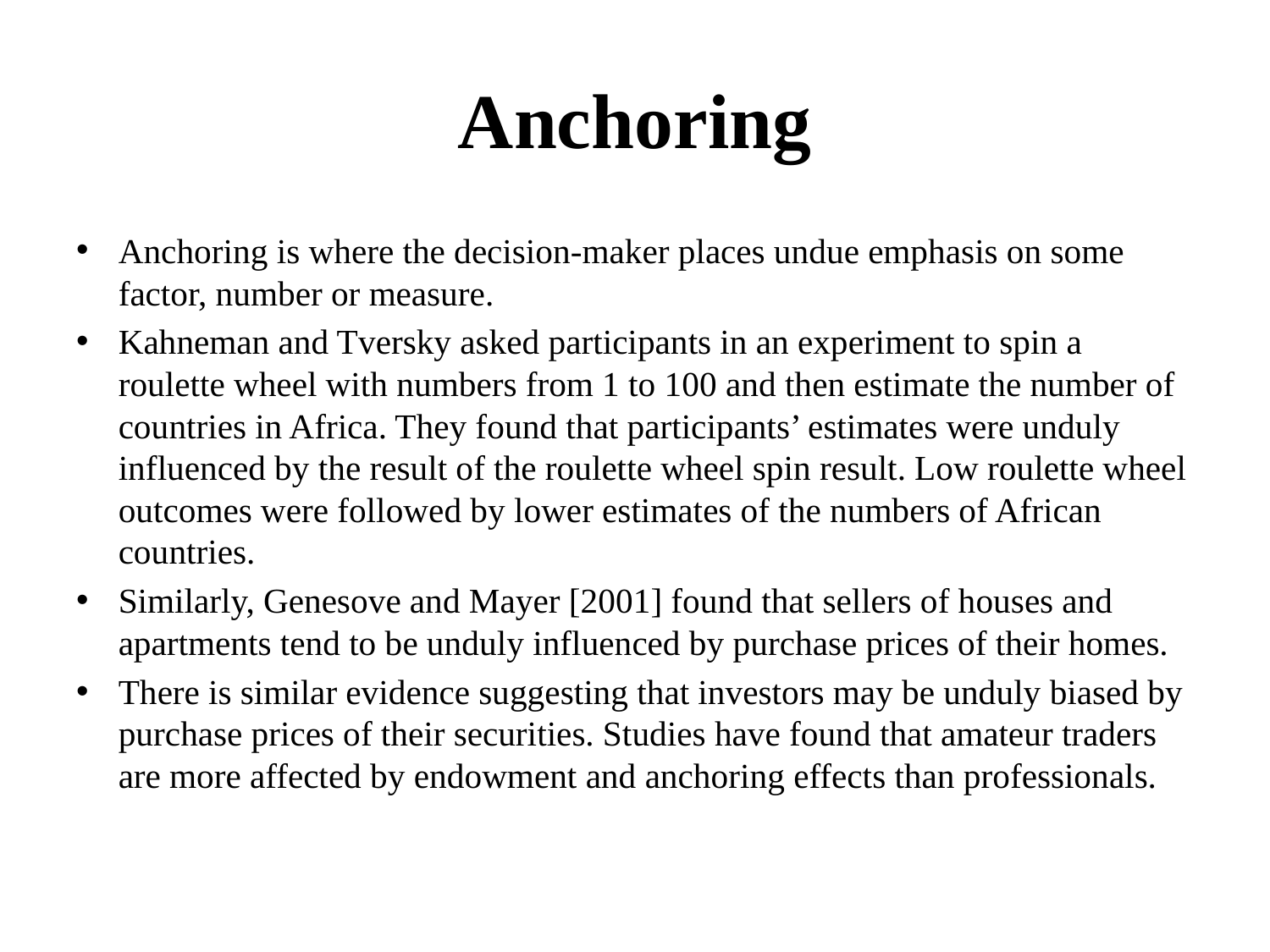

# Anchoring
Anchoring is where the decision-maker places undue emphasis on some factor, number or measure.
Kahneman and Tversky asked participants in an experiment to spin a roulette wheel with numbers from 1 to 100 and then estimate the number of countries in Africa. They found that participants’ estimates were unduly influenced by the result of the roulette wheel spin result. Low roulette wheel outcomes were followed by lower estimates of the numbers of African countries.
Similarly, Genesove and Mayer [2001] found that sellers of houses and apartments tend to be unduly influenced by purchase prices of their homes.
There is similar evidence suggesting that investors may be unduly biased by purchase prices of their securities. Studies have found that amateur traders are more affected by endowment and anchoring effects than professionals.